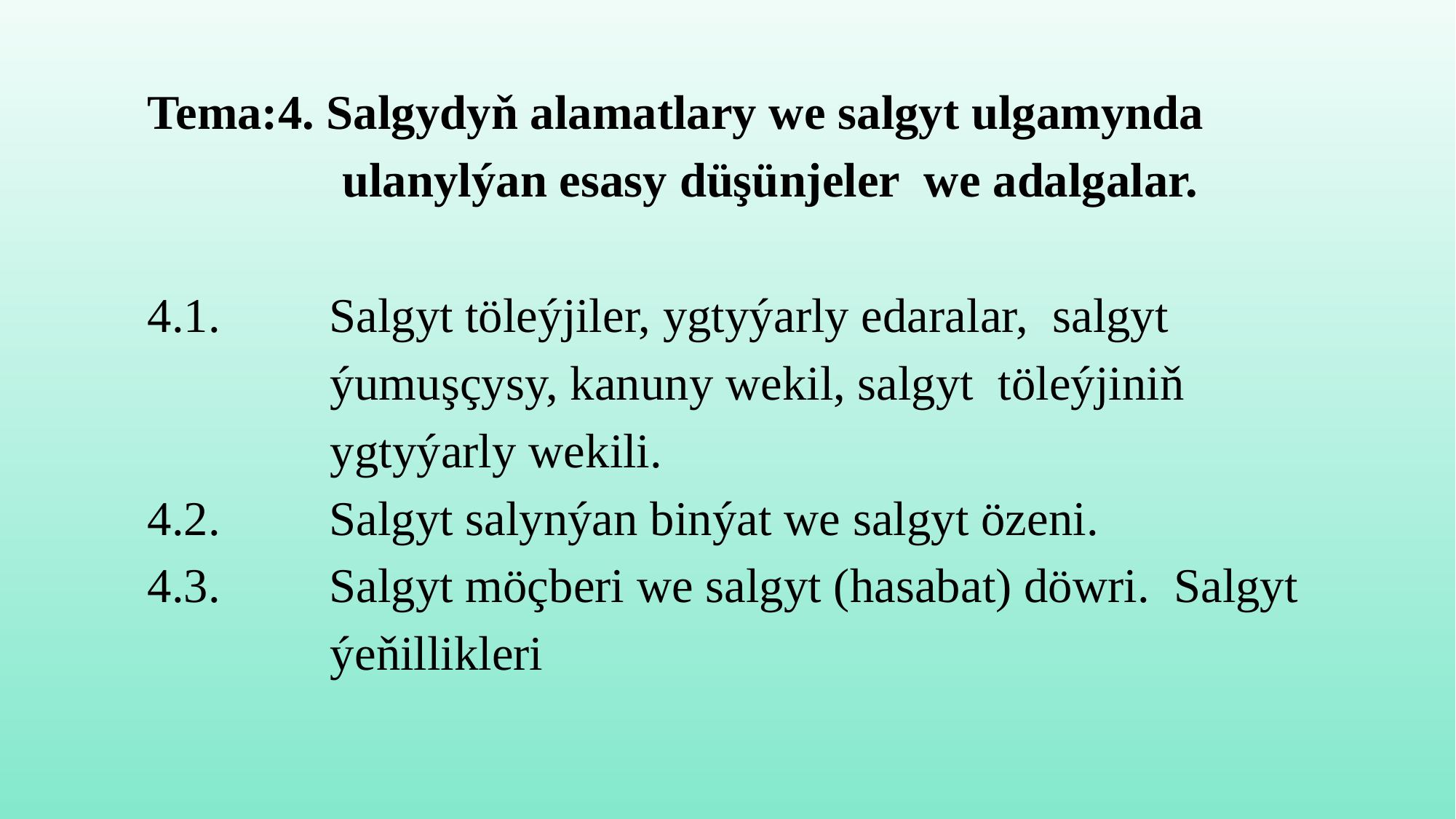

Tema:4. Salgydyň alamatlary we salgyt ulgamynda
                   ulanylýan esasy düşünjeler  we adalgalar.

   4.1.	Salgyt töleýjiler, ygtyýarly edaralar,  salgyt
                  ýumuşçysy, kanuny wekil, salgyt  töleýjiniň
                  ygtyýarly wekili.
   4.2.	Salgyt salynýan binýat we salgyt özeni.
   4.3.	Salgyt möçberi we salgyt (hasabat) döwri.  Salgyt
                  ýeňillikleri